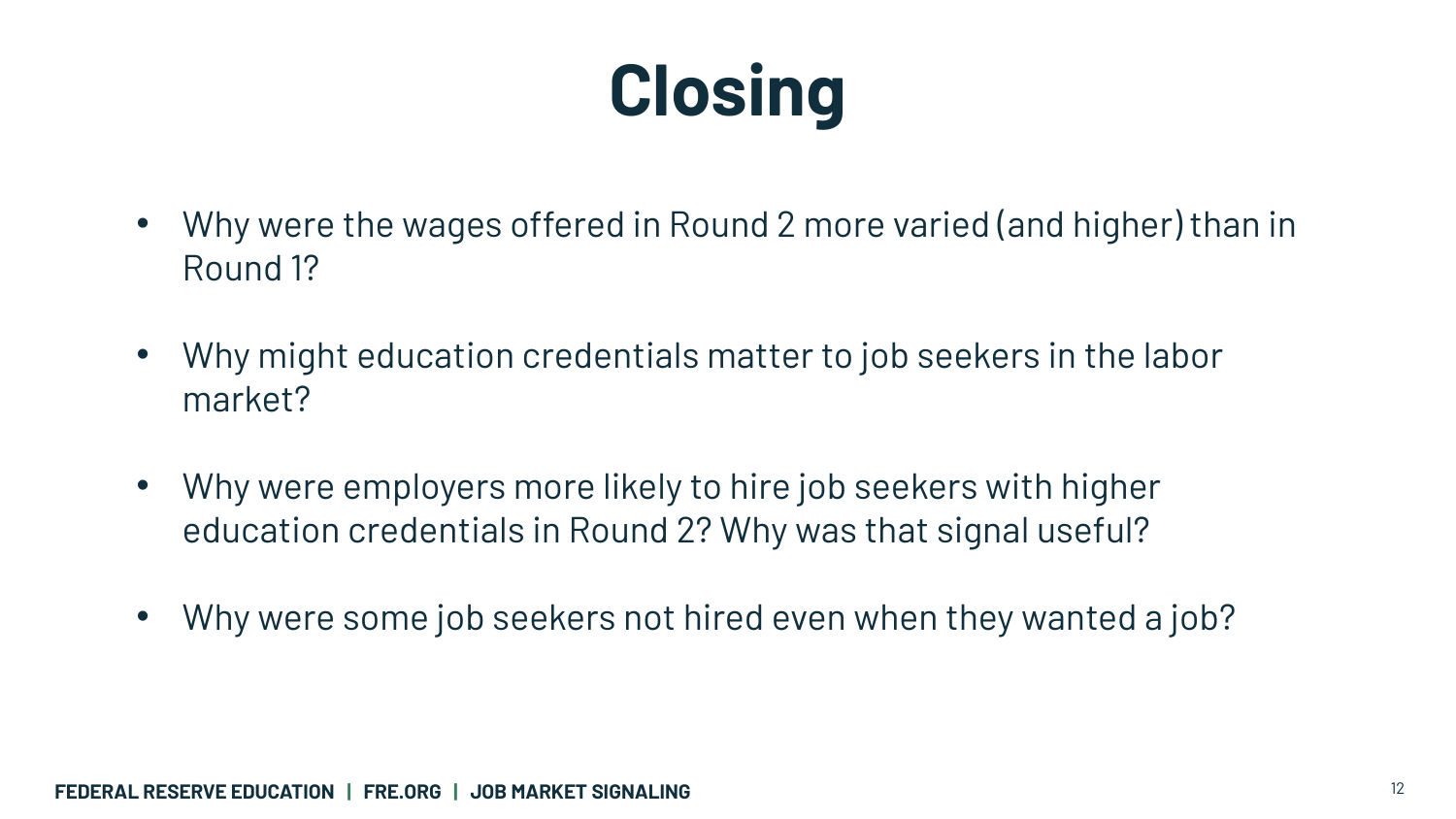

Closing
Why were the wages offered in Round 2 more varied (and higher) than in Round 1?

Why might education credentials matter to job seekers in the labor market?

Why were employers more likely to hire job seekers with higher education credentials in Round 2? Why was that signal useful?

Why were some job seekers not hired even when they wanted a job?